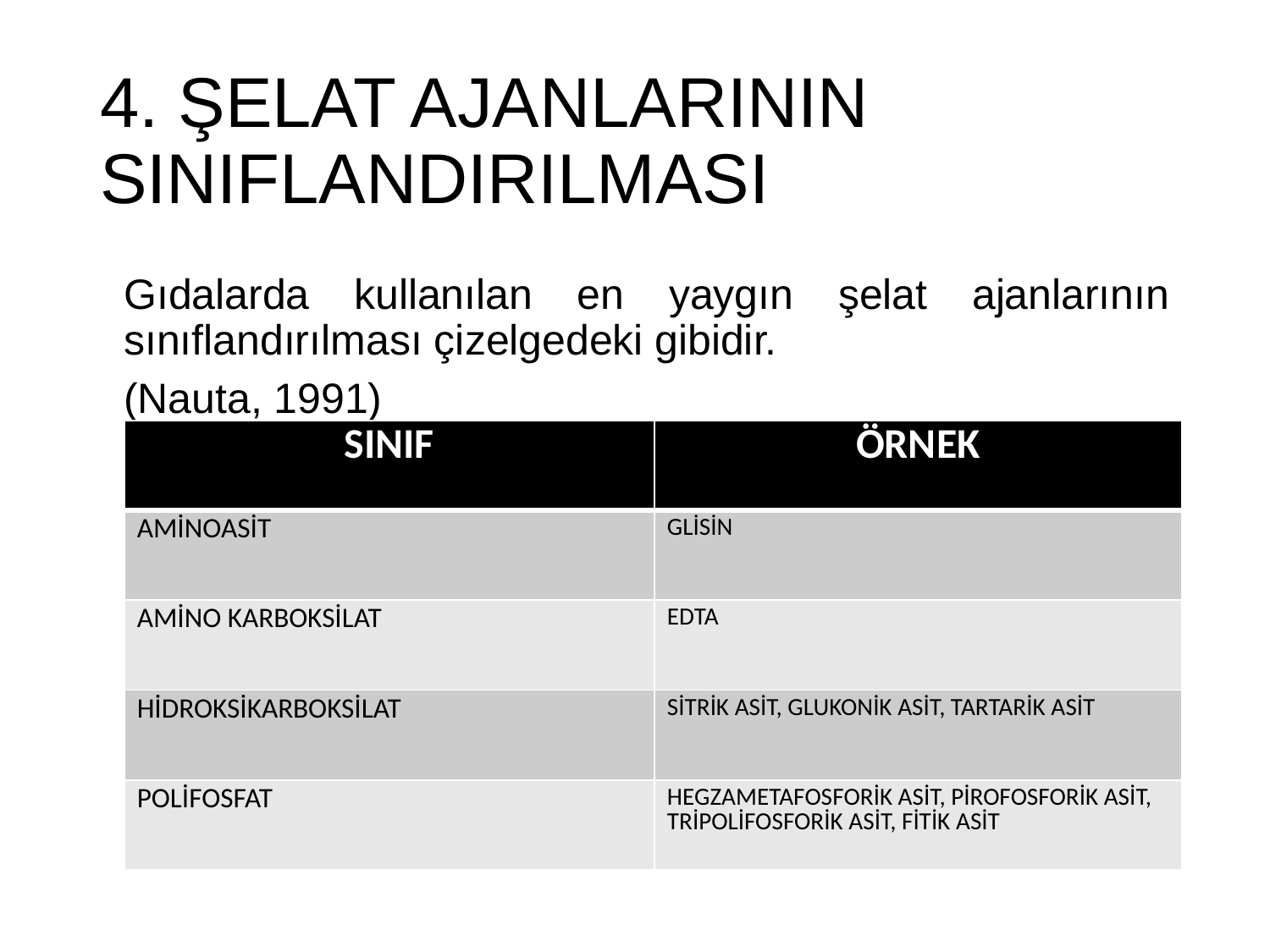

# 4. ŞELAT AJANLARININ    SINIFLANDIRILMASI
Gıdalarda kullanılan en yaygın şelat ajanlarının sınıflandırılması çizelgedeki gibidir.
(Nauta, 1991)

| SINIF | ÖRNEK |
| --- | --- |
| AMİNOASİT | GLİSİN |
| AMİNO KARBOKSİLAT | EDTA |
| HİDROKSİKARBOKSİLAT | SİTRİK ASİT, GLUKONİK ASİT, TARTARİK ASİT |
| POLİFOSFAT | HEGZAMETAFOSFORİK ASİT, PİROFOSFORİK ASİT, TRİPOLİFOSFORİK ASİT, FİTİK ASİT |